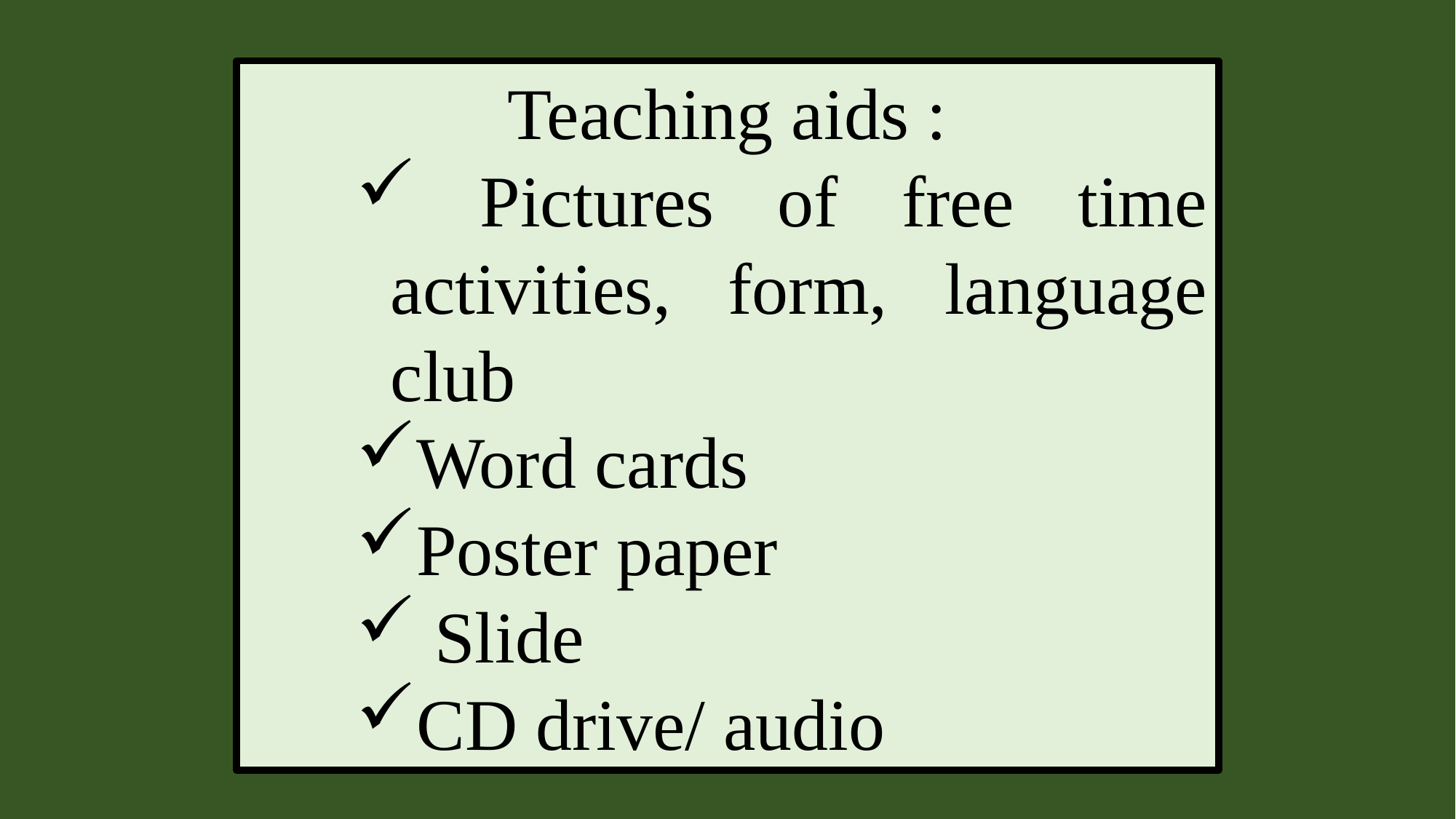

Teaching aids :
 Pictures of free time activities, form, language club
Word cards
Poster paper
 Slide
CD drive/ audio